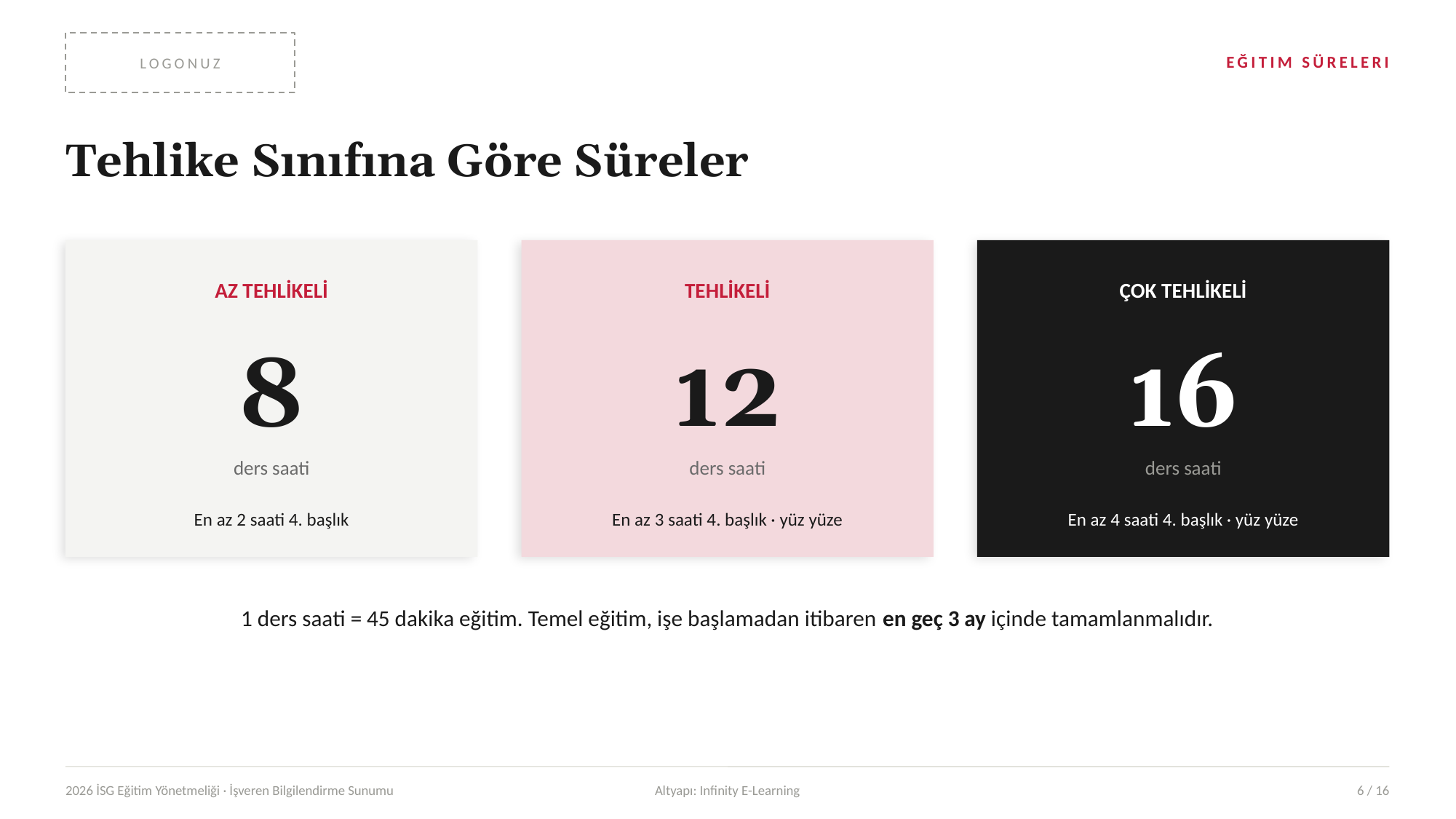

LOGONUZ
EĞITIM SÜRELERI
Tehlike Sınıfına Göre Süreler

AZ TEHLİKELİ
TEHLİKELİ
ÇOK TEHLİKELİ
8
12
16
ders saati
ders saati
ders saati
En az 2 saati 4. başlık
En az 3 saati 4. başlık · yüz yüze
En az 4 saati 4. başlık · yüz yüze
1 ders saati = 45 dakika eğitim. Temel eğitim, işe başlamadan itibaren en geç 3 ay içinde tamamlanmalıdır.

2026 İSG Eğitim Yönetmeliği · İşveren Bilgilendirme Sunumu
Altyapı: Infinity E-Learning
6 / 16